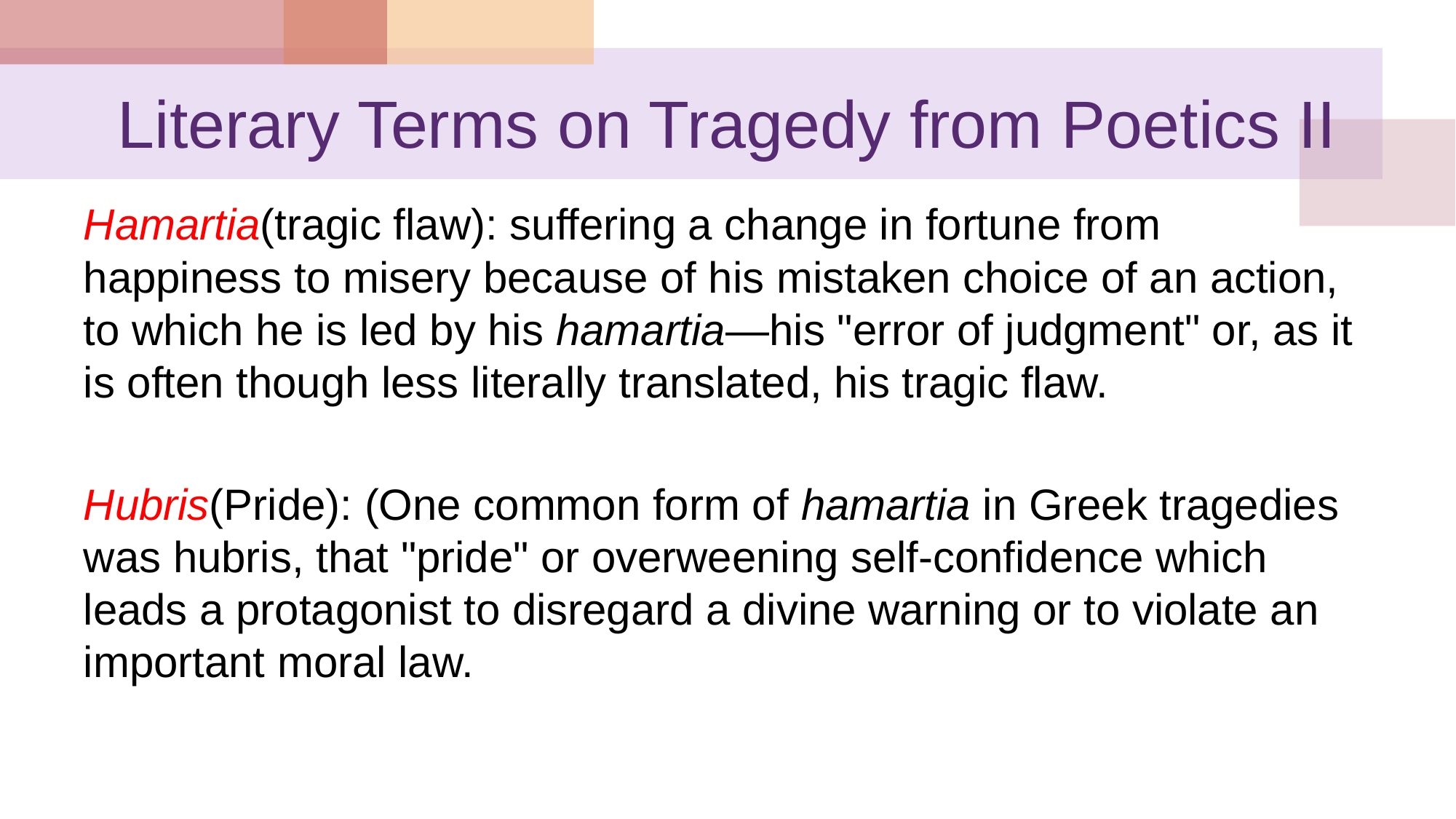

# Literary Terms on Tragedy from Poetics II
Hamartia(tragic flaw): suffering a change in fortune from happiness to misery because of his mistaken choice of an action, to which he is led by his hamartia—his "error of judgment" or, as it is often though less literally translated, his tragic flaw.

Hubris(Pride): (One common form of hamartia in Greek tragedies was hubris, that "pride" or overweening self-confidence which leads a protagonist to disregard a divine warning or to violate an important moral law.